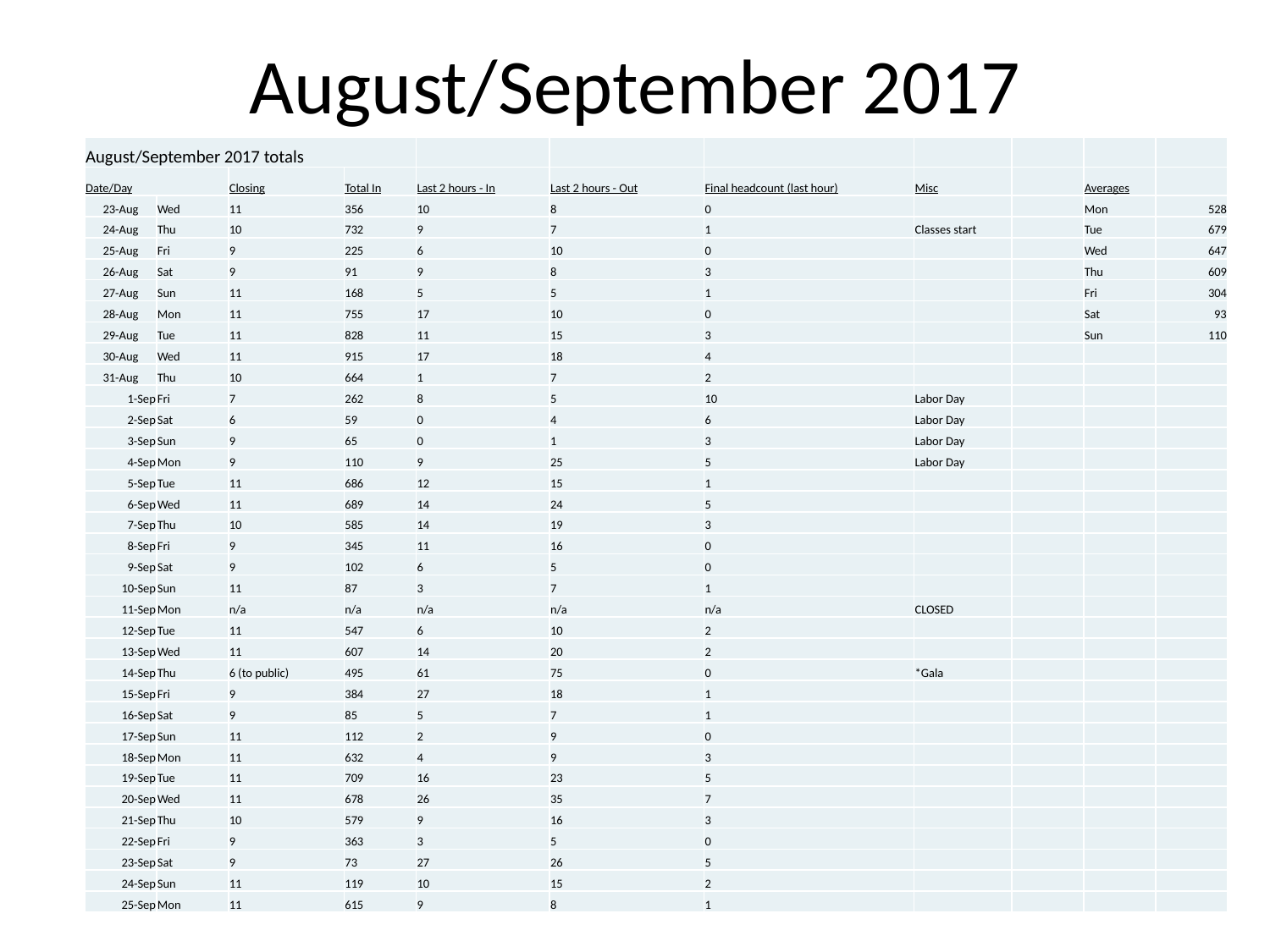

# August/September 2017
| August/September 2017 totals |  |  |  |  |  |  |  |  |  |  |
| --- | --- | --- | --- | --- | --- | --- | --- | --- | --- | --- |
| Date/Day |  | Closing | Total In | Last 2 hours - In | Last 2 hours - Out | Final headcount (last hour) | Misc |  | Averages |  |
| 23-Aug | Wed | 11 | 356 | 10 | 8 | 0 |  |  | Mon | 528 |
| 24-Aug | Thu | 10 | 732 | 9 | 7 | 1 | Classes start |  | Tue | 679 |
| 25-Aug | Fri | 9 | 225 | 6 | 10 | 0 |  |  | Wed | 647 |
| 26-Aug | Sat | 9 | 91 | 9 | 8 | 3 |  |  | Thu | 609 |
| 27-Aug | Sun | 11 | 168 | 5 | 5 | 1 |  |  | Fri | 304 |
| 28-Aug | Mon | 11 | 755 | 17 | 10 | 0 |  |  | Sat | 93 |
| 29-Aug | Tue | 11 | 828 | 11 | 15 | 3 |  |  | Sun | 110 |
| 30-Aug | Wed | 11 | 915 | 17 | 18 | 4 |  |  |  |  |
| 31-Aug | Thu | 10 | 664 | 1 | 7 | 2 |  |  |  |  |
| 1-Sep | Fri | 7 | 262 | 8 | 5 | 10 | Labor Day |  |  |  |
| 2-Sep | Sat | 6 | 59 | 0 | 4 | 6 | Labor Day |  |  |  |
| 3-Sep | Sun | 9 | 65 | 0 | 1 | 3 | Labor Day |  |  |  |
| 4-Sep | Mon | 9 | 110 | 9 | 25 | 5 | Labor Day |  |  |  |
| 5-Sep | Tue | 11 | 686 | 12 | 15 | 1 |  |  |  |  |
| 6-Sep | Wed | 11 | 689 | 14 | 24 | 5 |  |  |  |  |
| 7-Sep | Thu | 10 | 585 | 14 | 19 | 3 |  |  |  |  |
| 8-Sep | Fri | 9 | 345 | 11 | 16 | 0 |  |  |  |  |
| 9-Sep | Sat | 9 | 102 | 6 | 5 | 0 |  |  |  |  |
| 10-Sep | Sun | 11 | 87 | 3 | 7 | 1 |  |  |  |  |
| 11-Sep | Mon | n/a | n/a | n/a | n/a | n/a | CLOSED |  |  |  |
| 12-Sep | Tue | 11 | 547 | 6 | 10 | 2 |  |  |  |  |
| 13-Sep | Wed | 11 | 607 | 14 | 20 | 2 |  |  |  |  |
| 14-Sep | Thu | 6 (to public) | 495 | 61 | 75 | 0 | \*Gala |  |  |  |
| 15-Sep | Fri | 9 | 384 | 27 | 18 | 1 |  |  |  |  |
| 16-Sep | Sat | 9 | 85 | 5 | 7 | 1 |  |  |  |  |
| 17-Sep | Sun | 11 | 112 | 2 | 9 | 0 |  |  |  |  |
| 18-Sep | Mon | 11 | 632 | 4 | 9 | 3 |  |  |  |  |
| 19-Sep | Tue | 11 | 709 | 16 | 23 | 5 |  |  |  |  |
| 20-Sep | Wed | 11 | 678 | 26 | 35 | 7 |  |  |  |  |
| 21-Sep | Thu | 10 | 579 | 9 | 16 | 3 |  |  |  |  |
| 22-Sep | Fri | 9 | 363 | 3 | 5 | 0 |  |  |  |  |
| 23-Sep | Sat | 9 | 73 | 27 | 26 | 5 |  |  |  |  |
| 24-Sep | Sun | 11 | 119 | 10 | 15 | 2 |  |  |  |  |
| 25-Sep | Mon | 11 | 615 | 9 | 8 | 1 |  |  |  |  |